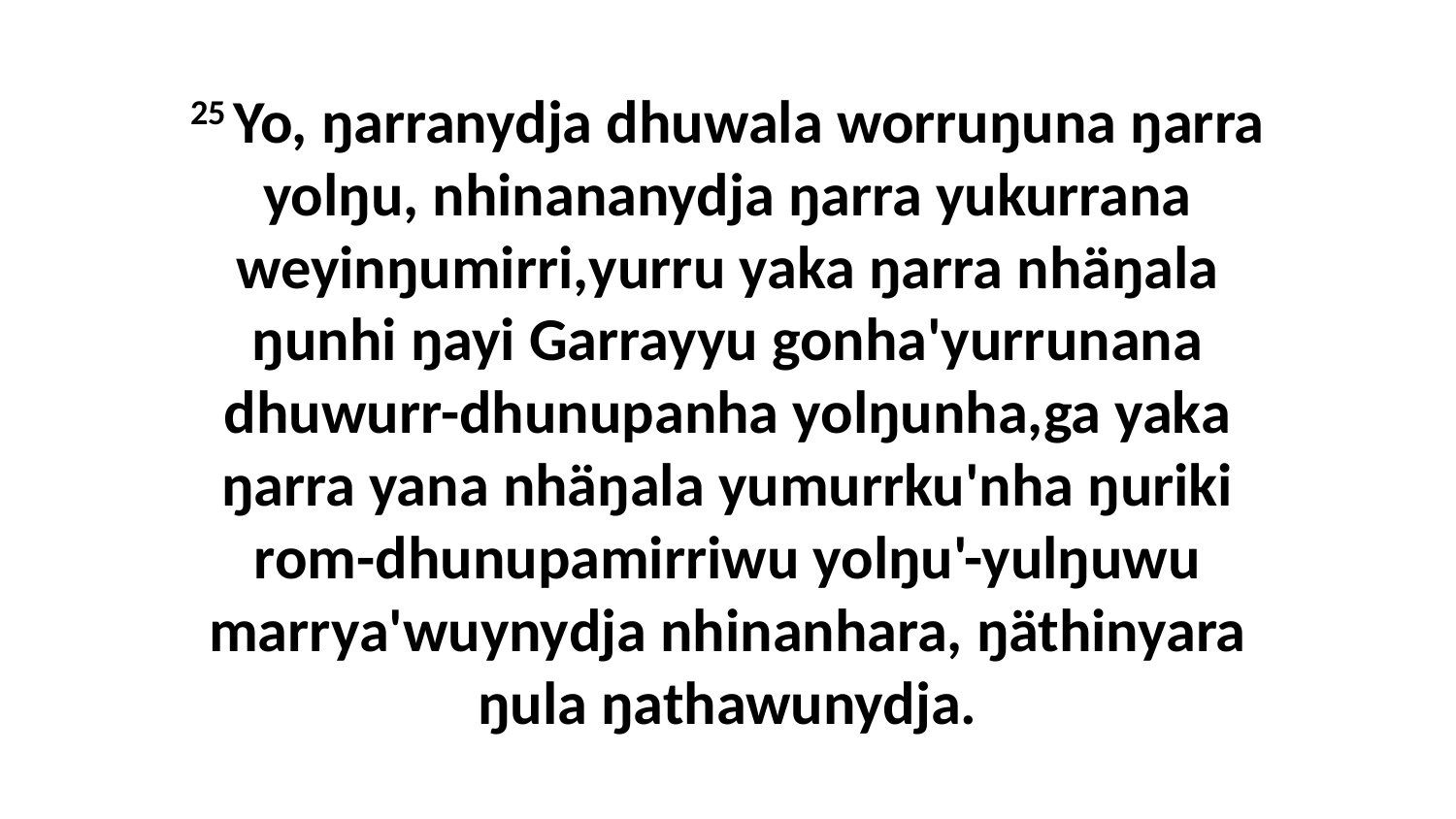

25 Yo, ŋarranydja dhuwala worruŋuna ŋarra yolŋu, nhinananydja ŋarra yukurrana weyinŋumirri,yurru yaka ŋarra nhäŋala ŋunhi ŋayi Garrayyu gonha'yurrunana dhuwurr-dhunupanha yolŋunha,ga yaka ŋarra yana nhäŋala yumurrku'nha ŋuriki rom-dhunupamirriwu yolŋu'-yulŋuwu marrya'wuynydja nhinanhara, ŋäthinyara ŋula ŋathawunydja.